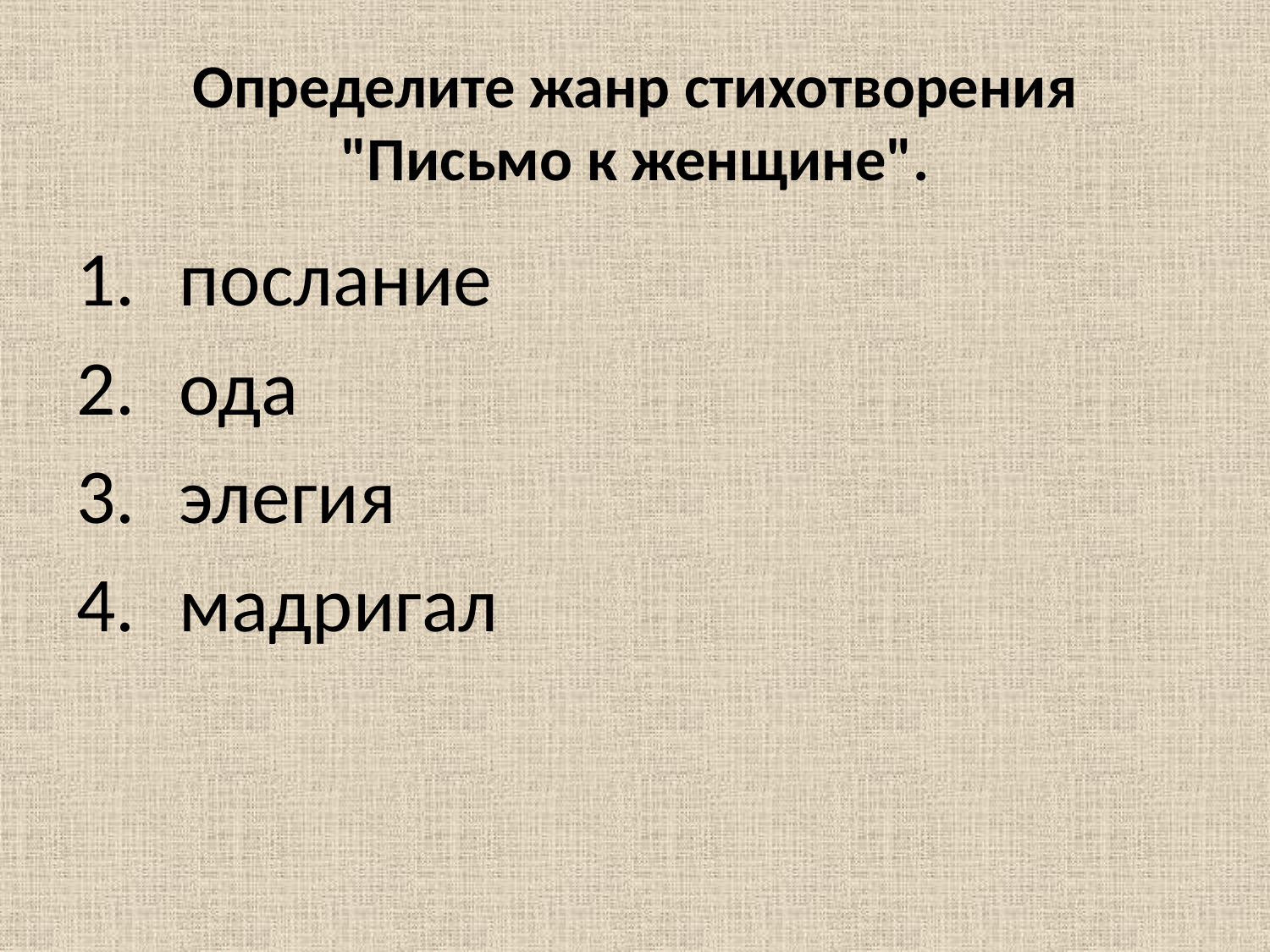

# Определите жанр стихотворения "Письмо к женщине".
послание
ода
элегия
мадригал